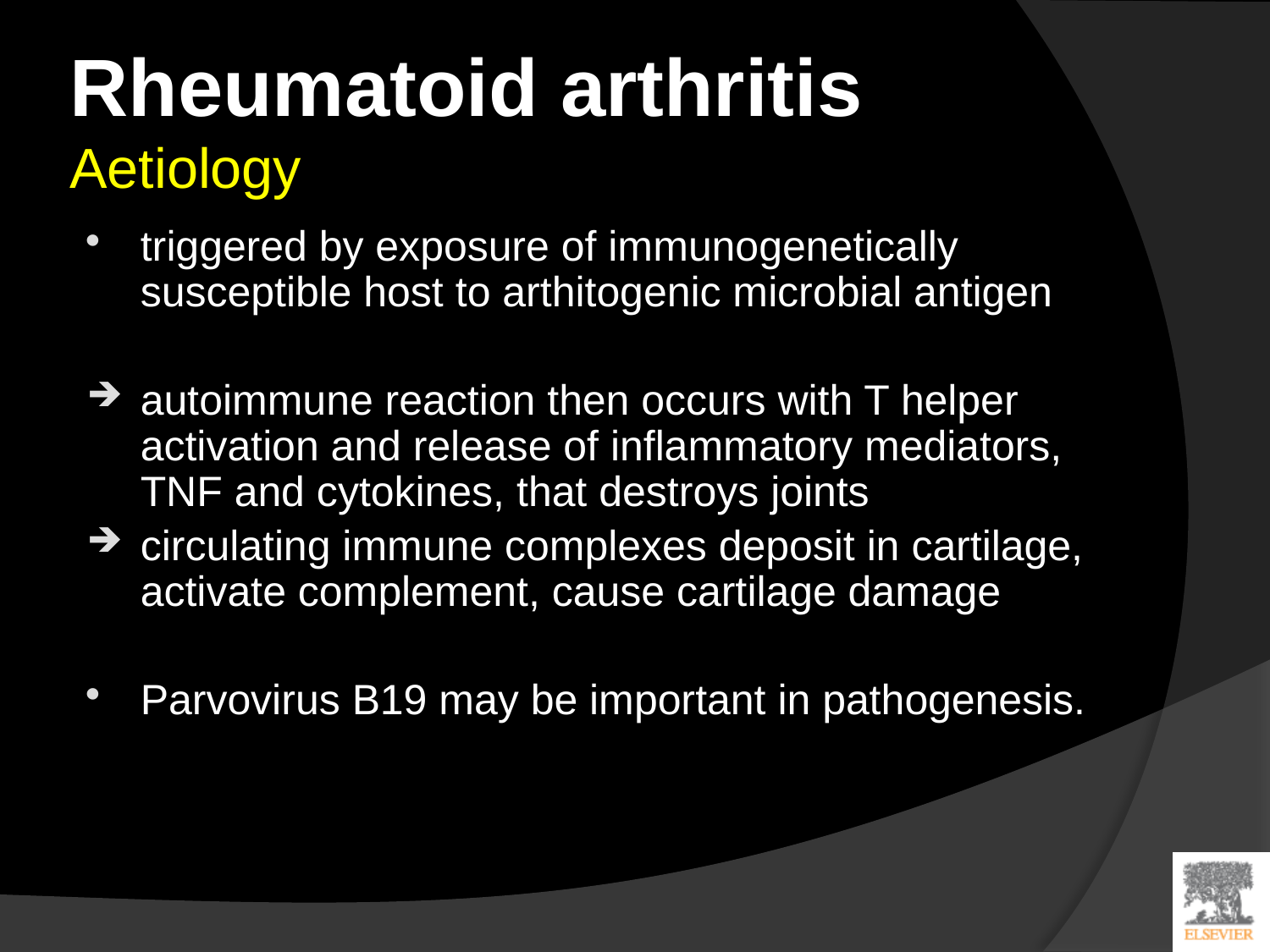

# Rheumatoid arthritis Aetiology
triggered by exposure of immunogenetically susceptible host to arthitogenic microbial antigen

autoimmune reaction then occurs with T helper activation and release of inflammatory mediators, TNF and cytokines, that destroys joints
circulating immune complexes deposit in cartilage, activate complement, cause cartilage damage

Parvovirus B19 may be important in pathogenesis.